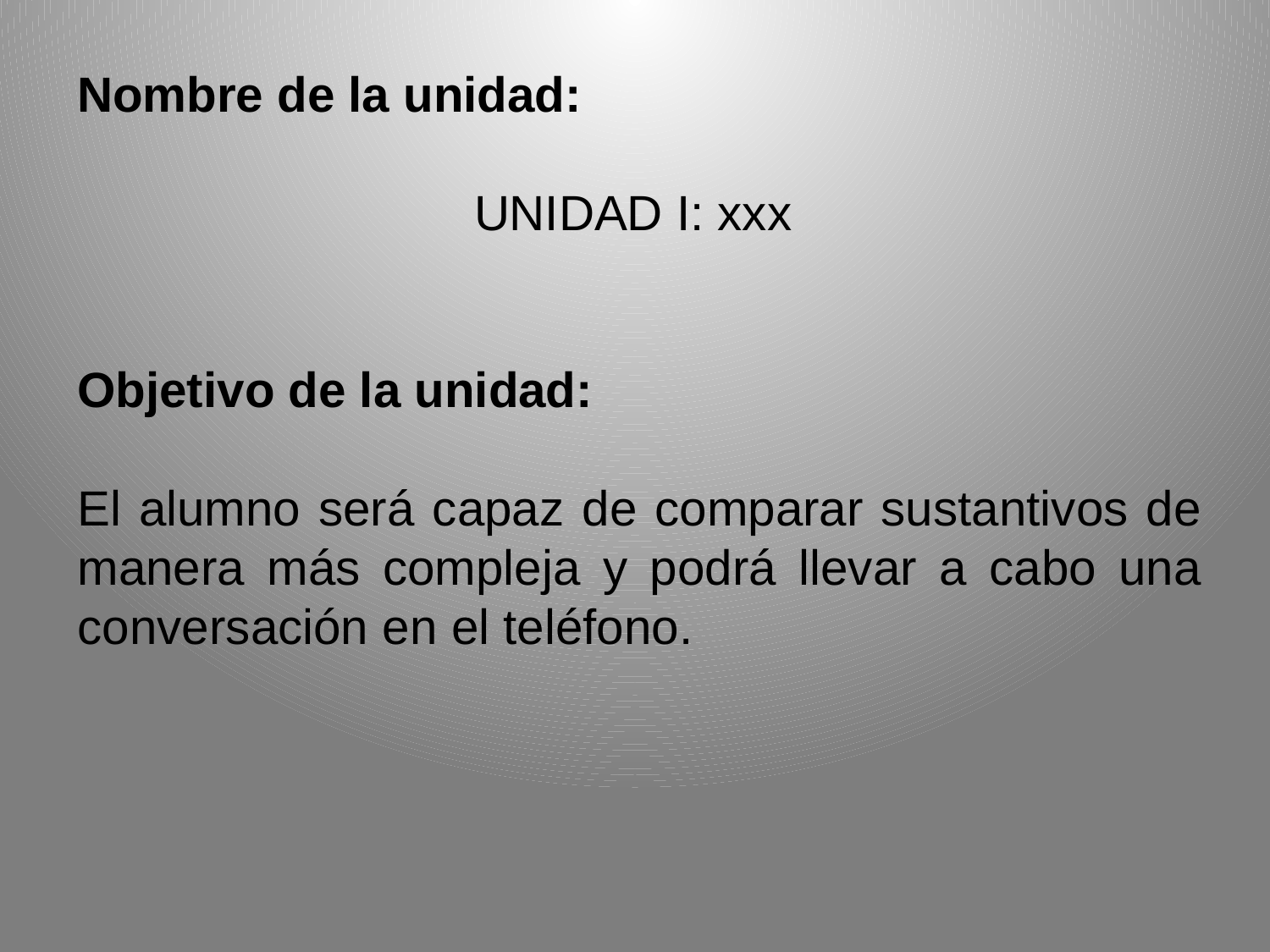

Nombre de la unidad:

UNIDAD I: xxx

Objetivo de la unidad:

El alumno será capaz de comparar sustantivos de manera más compleja y podrá llevar a cabo una conversación en el teléfono.